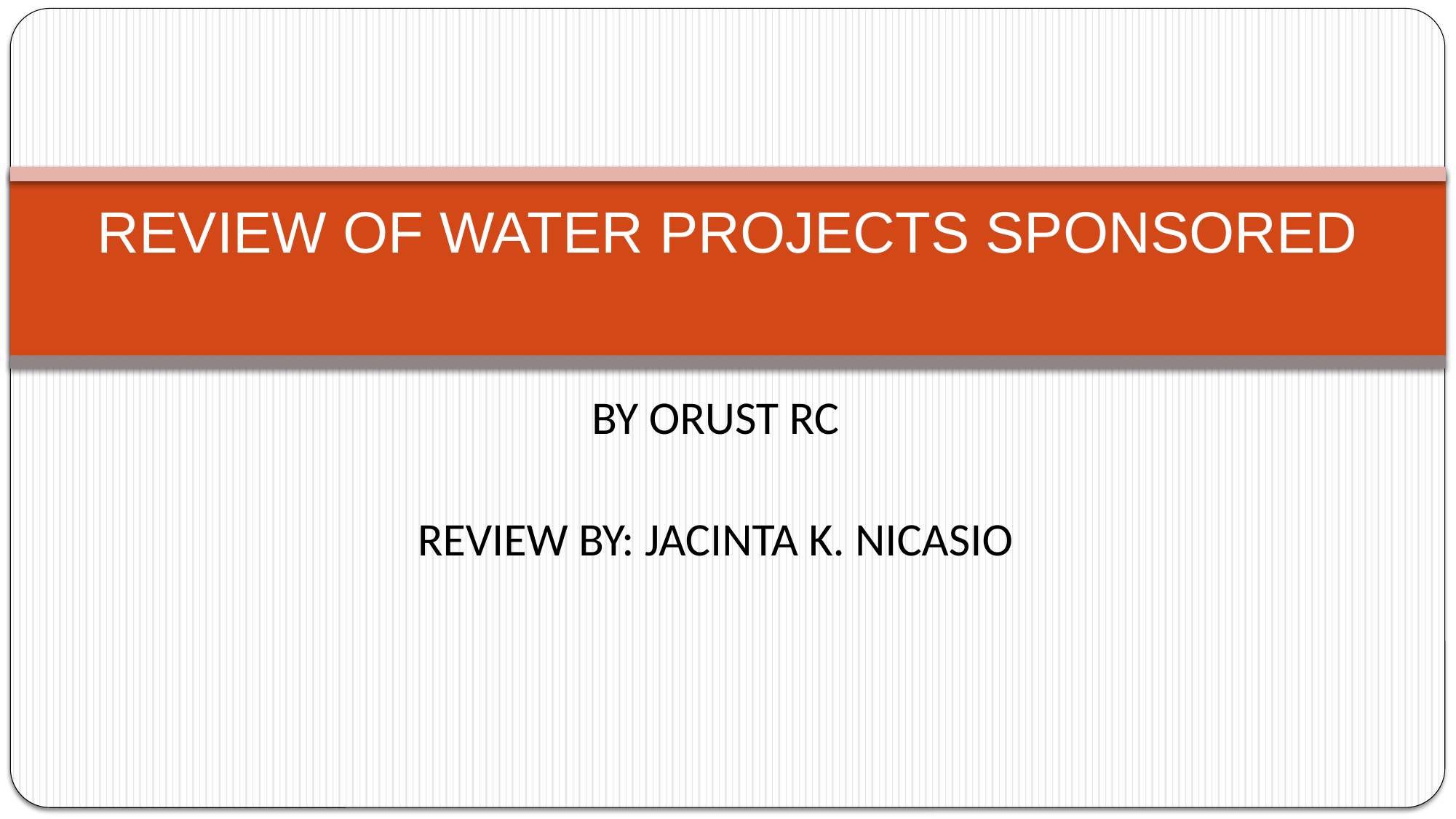

# REVIEW OF WATER PROJECTS SPONSORED
BY ORUST RC

REVIEW BY: JACINTA K. NICASIO